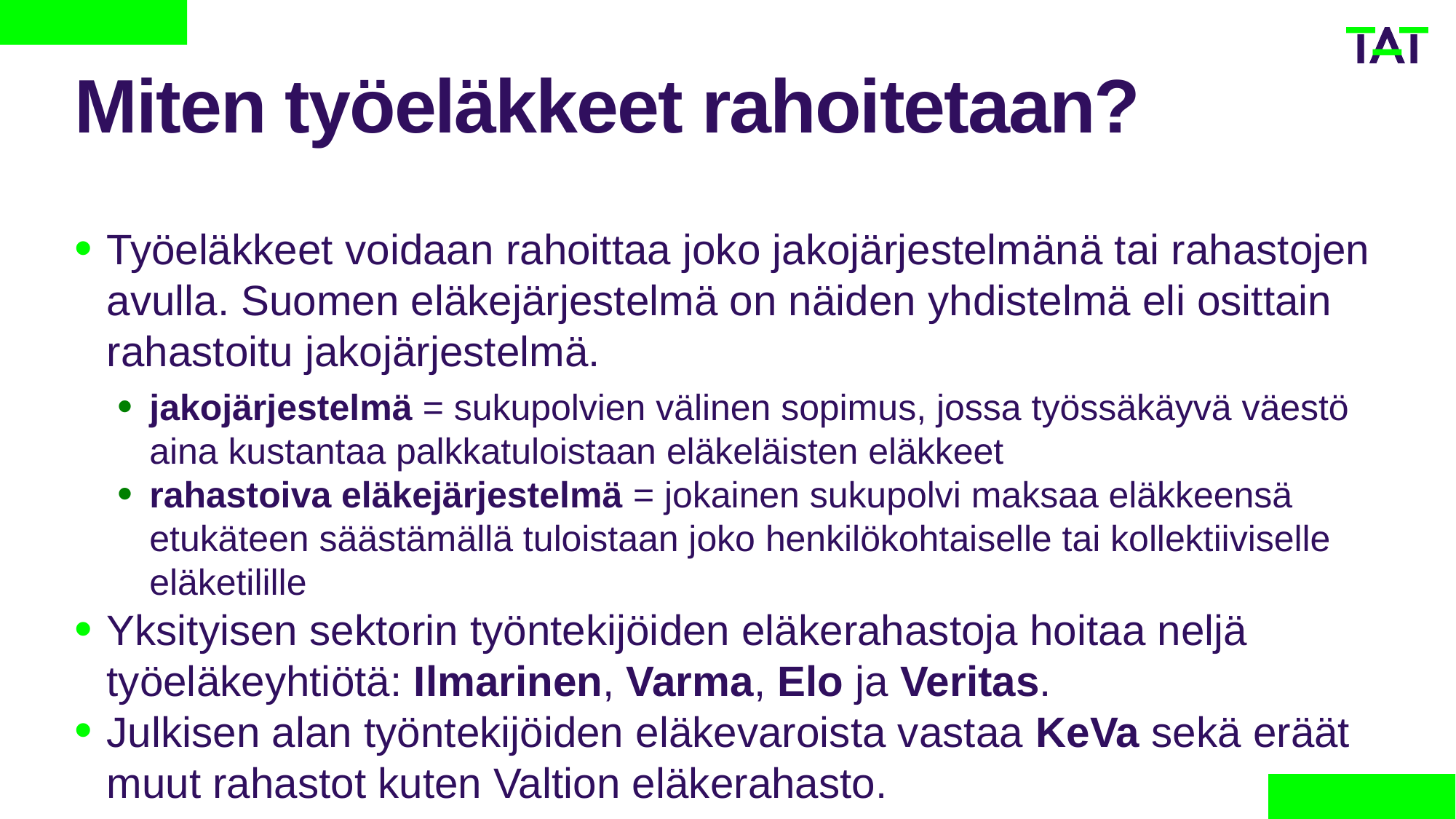

# Miten työeläkkeet rahoitetaan?
Työeläkkeet voidaan rahoittaa joko jakojärjestelmänä tai rahastojen avulla. Suomen eläkejärjestelmä on näiden yhdistelmä eli osittain rahastoitu jakojärjestelmä.
jakojärjestelmä = sukupolvien välinen sopimus, jossa työssäkäyvä väestö aina kustantaa palkkatuloistaan eläkeläisten eläkkeet
rahastoiva eläkejärjestelmä = jokainen sukupolvi maksaa eläkkeensä etukäteen säästämällä tuloistaan joko henkilökohtaiselle tai kollektiiviselle eläketilille
Yksityisen sektorin työntekijöiden eläkerahastoja hoitaa neljä työeläkeyhtiötä: Ilmarinen, Varma, Elo ja Veritas.
Julkisen alan työntekijöiden eläkevaroista vastaa KeVa sekä eräät muut rahastot kuten Valtion eläkerahasto.